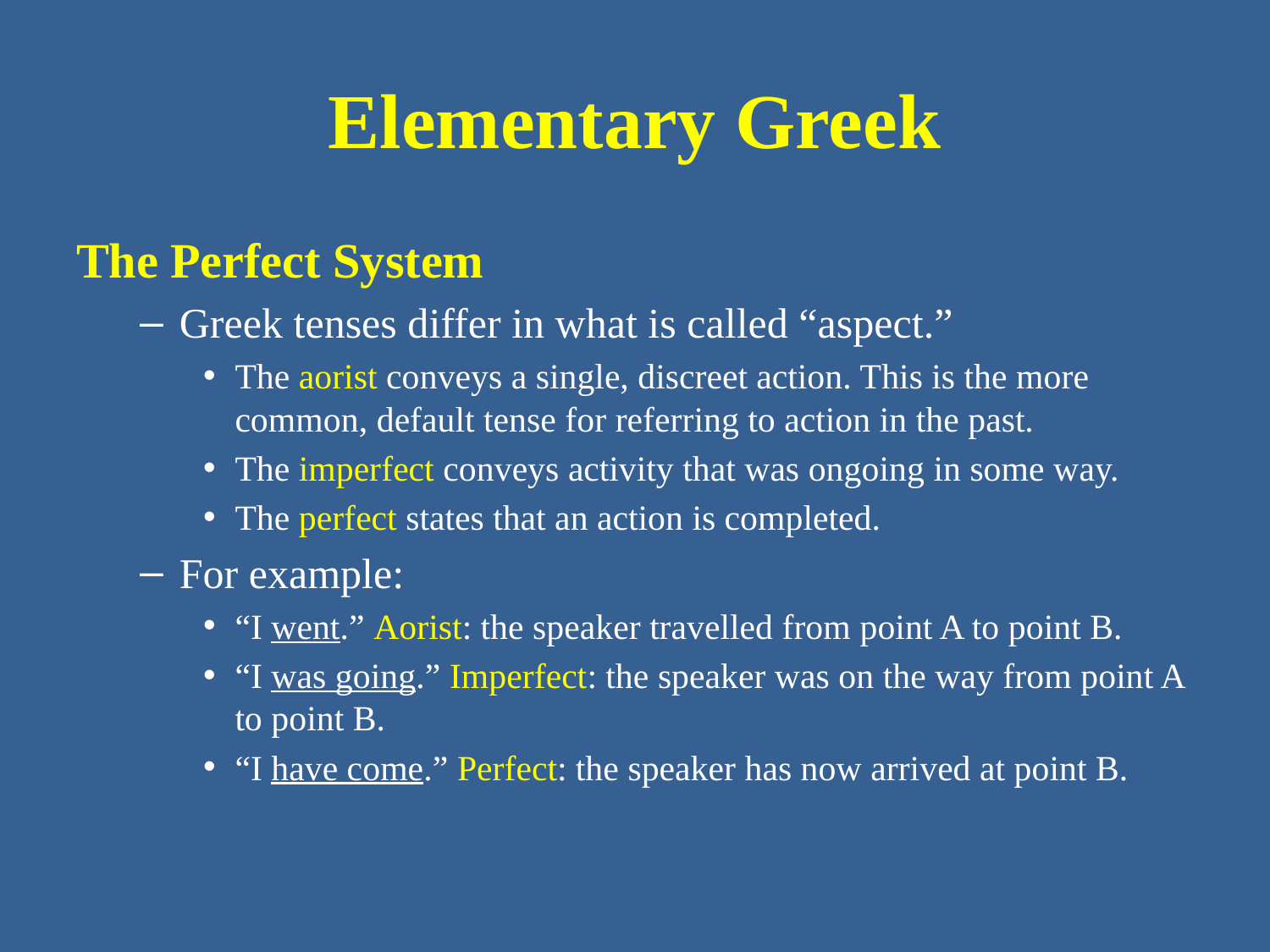

# Elementary Greek
The Perfect System
Greek tenses differ in what is called “aspect.”
The aorist conveys a single, discreet action. This is the more common, default tense for referring to action in the past.
The imperfect conveys activity that was ongoing in some way.
The perfect states that an action is completed.
For example:
“I went.” Aorist: the speaker travelled from point A to point B.
“I was going.” Imperfect: the speaker was on the way from point A to point B.
“I have come.” Perfect: the speaker has now arrived at point B.